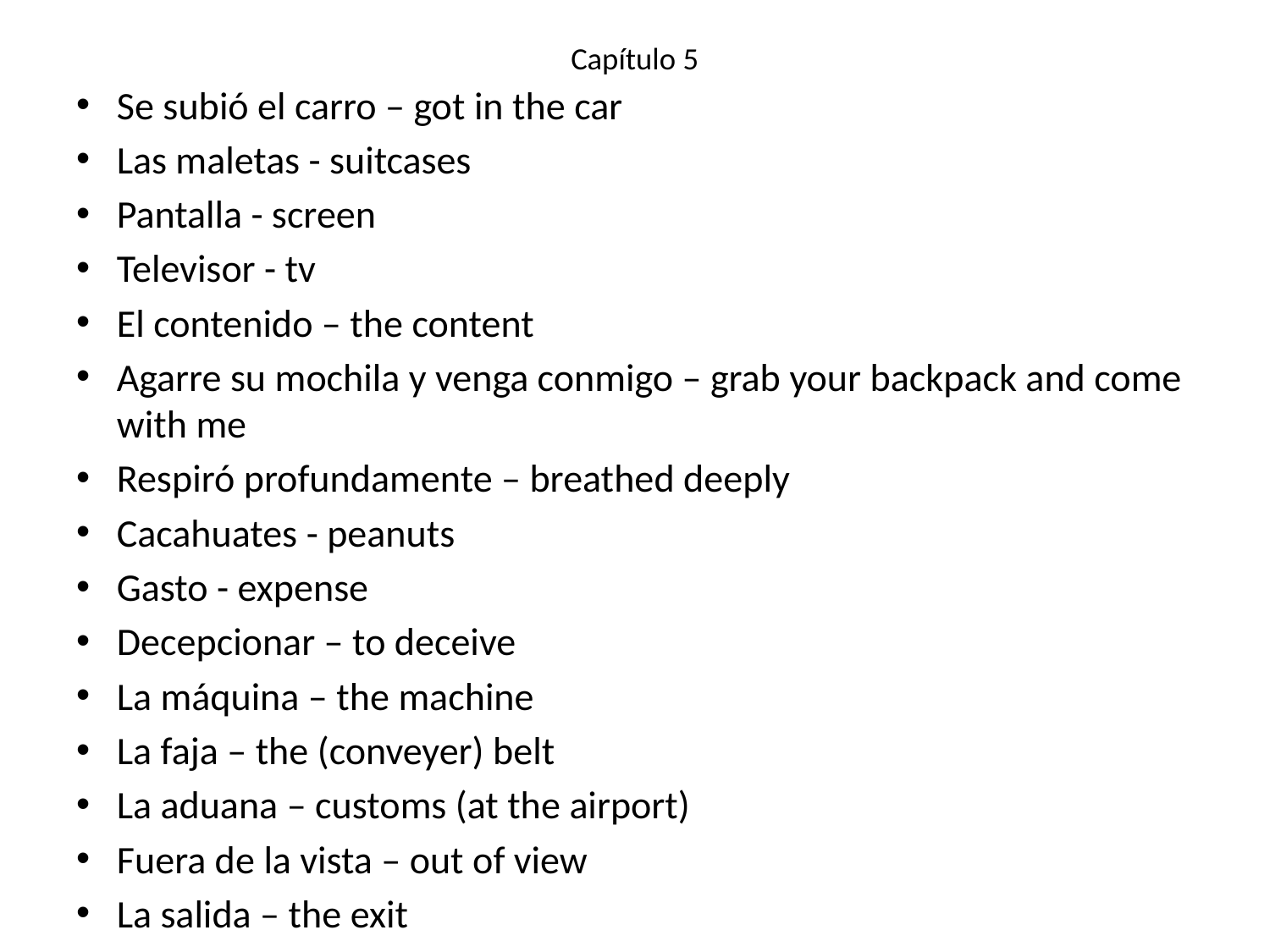

# Capítulo 5
Se subió el carro – got in the car
Las maletas - suitcases
Pantalla - screen
Televisor - tv
El contenido – the content
Agarre su mochila y venga conmigo – grab your backpack and come with me
Respiró profundamente – breathed deeply
Cacahuates - peanuts
Gasto - expense
Decepcionar – to deceive
La máquina – the machine
La faja – the (conveyer) belt
La aduana – customs (at the airport)
Fuera de la vista – out of view
La salida – the exit